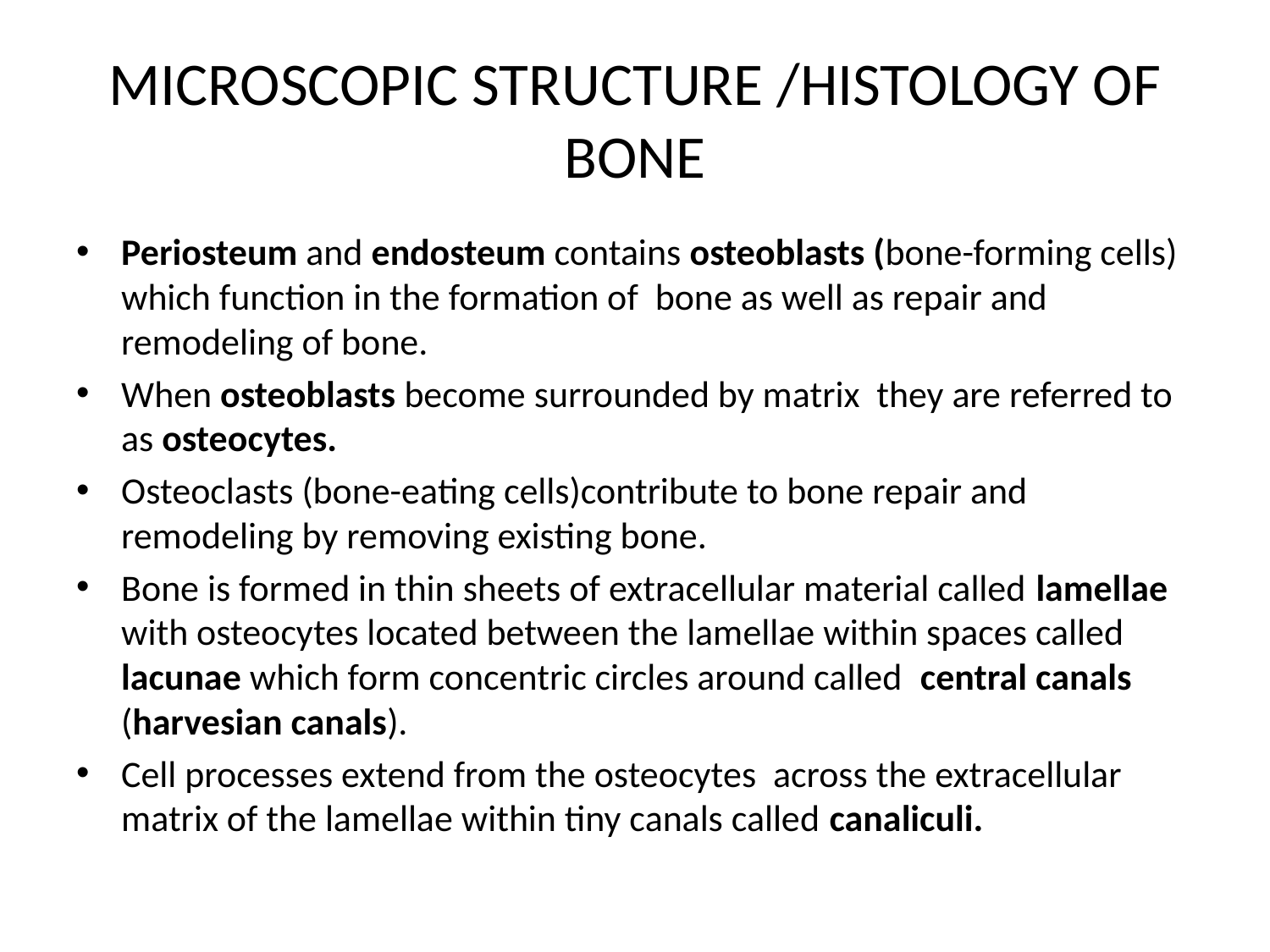

# MICROSCOPIC STRUCTURE /HISTOLOGY OF BONE
Periosteum and endosteum contains osteoblasts (bone-forming cells) which function in the formation of  bone as well as repair and remodeling of bone.
When osteoblasts become surrounded by matrix  they are referred to as osteocytes.
Osteoclasts (bone-eating cells)contribute to bone repair and remodeling by removing existing bone.
Bone is formed in thin sheets of extracellular material called lamellae with osteocytes located between the lamellae within spaces called lacunae which form concentric circles around called  central canals (harvesian canals).
Cell processes extend from the osteocytes  across the extracellular matrix of the lamellae within tiny canals called canaliculi.